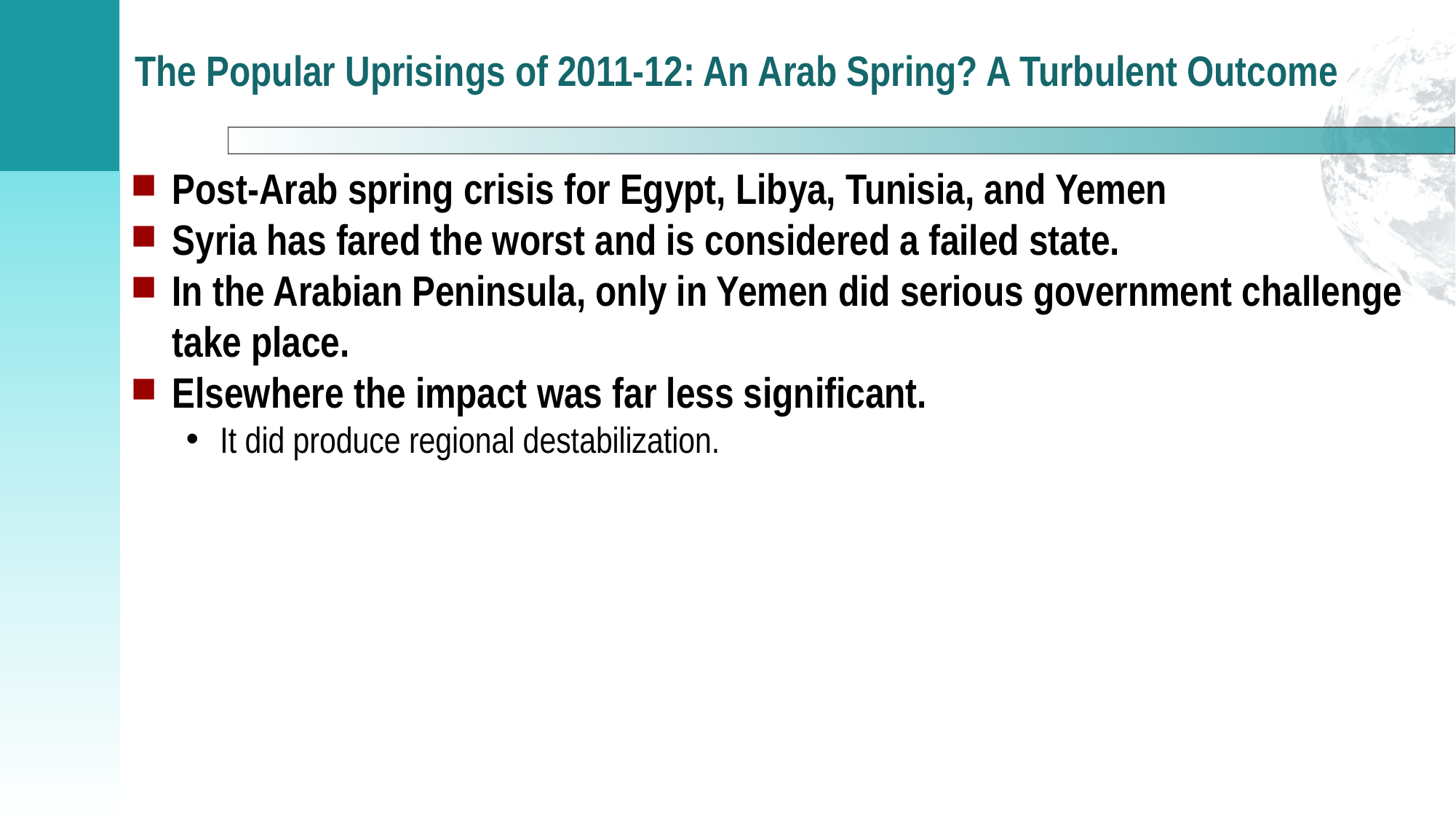

# The Popular Uprisings of 2011-12: An Arab Spring? A Turbulent Outcome
Post-Arab spring crisis for Egypt, Libya, Tunisia, and Yemen
Syria has fared the worst and is considered a failed state.
In the Arabian Peninsula, only in Yemen did serious government challenge take place.
Elsewhere the impact was far less significant.
It did produce regional destabilization.